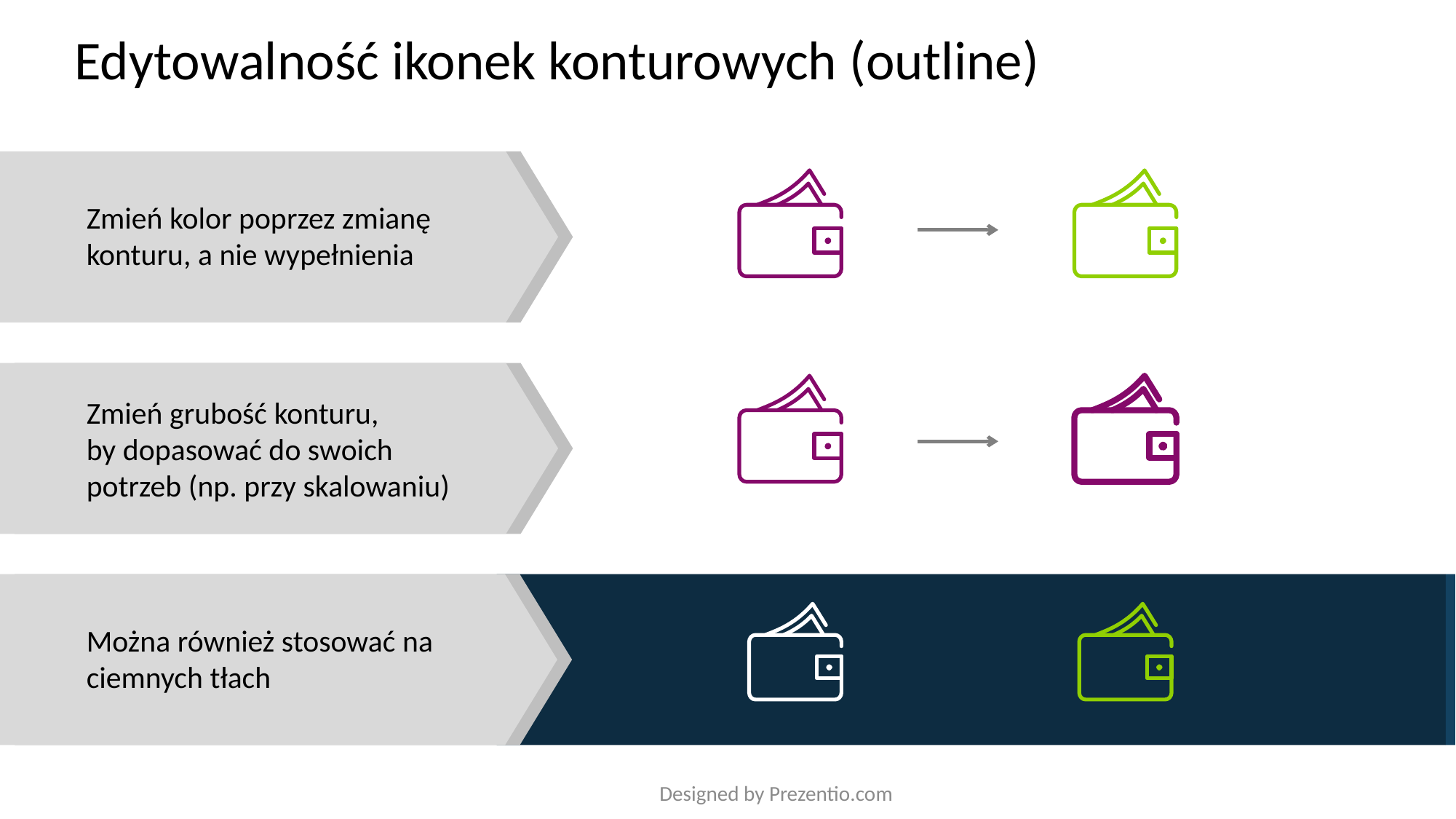

# Edytowalność ikonek konturowych (outline)

Zmień kolor poprzez zmianę konturu, a nie wypełnienia

Zmień grubość konturu,
by dopasować do swoich potrzeb (np. przy skalowaniu)

Można również stosować na ciemnych tłach

Designed by Prezentio.com